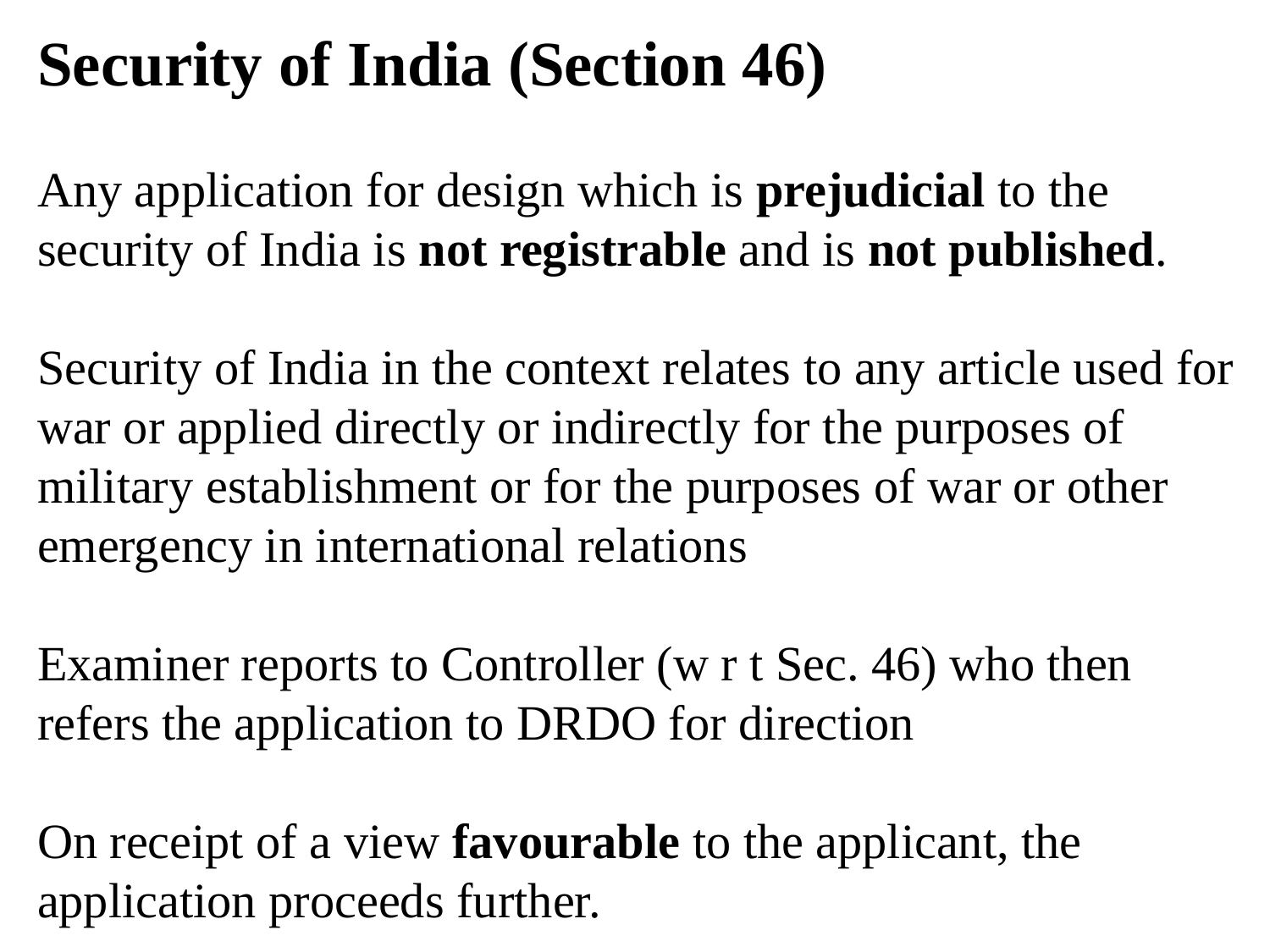

Security of India (Section 46)

Any application for design which is prejudicial to the security of India is not registrable and is not published.

Security of India in the context relates to any article used for war or applied directly or indirectly for the purposes of military establishment or for the purposes of war or other emergency in international relations

Examiner reports to Controller (w r t Sec. 46) who then refers the application to DRDO for direction

On receipt of a view favourable to the applicant, the application proceeds further.